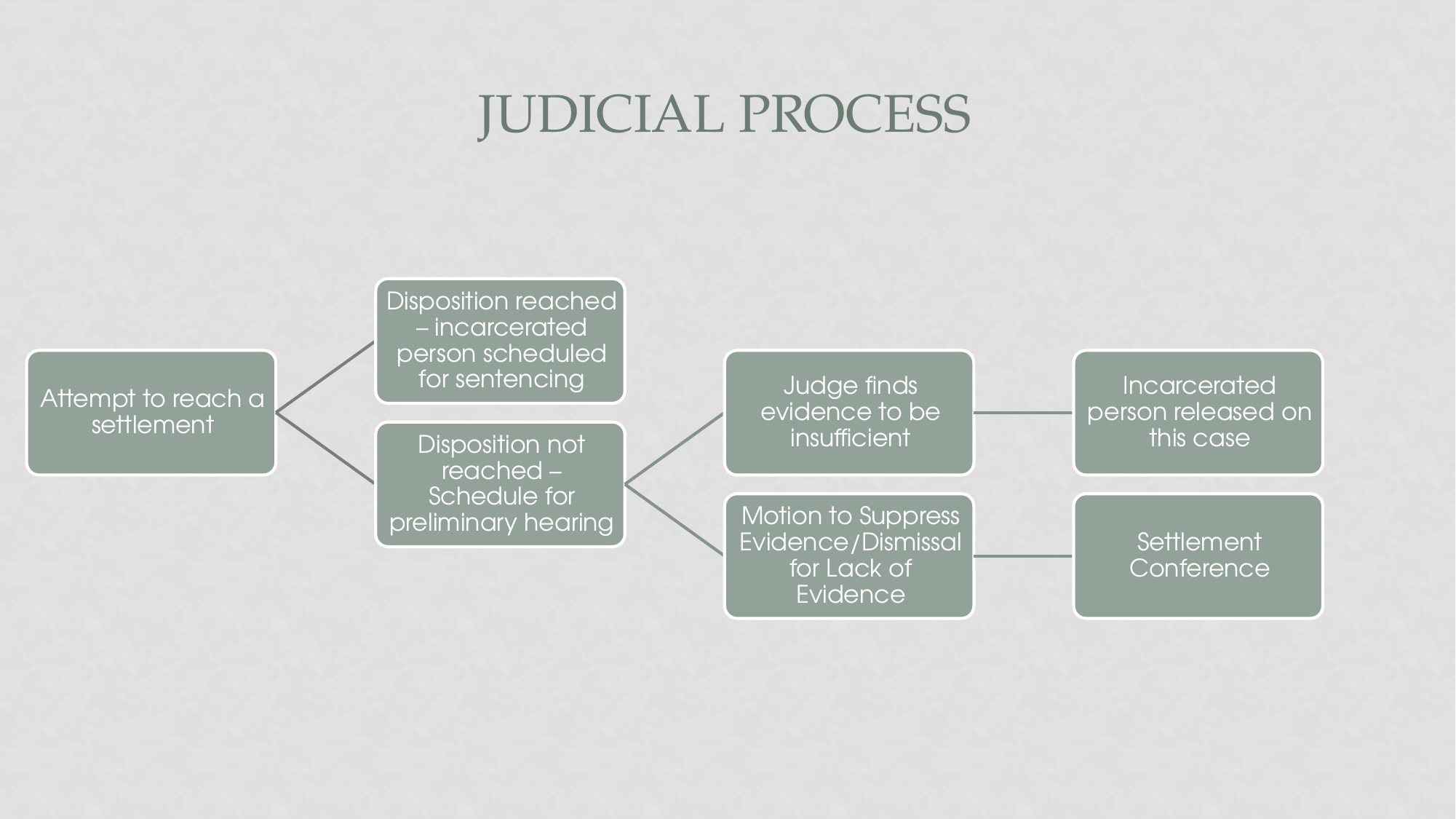

# Judicial Process
Attempt to reach a settlement

Disposition reached – incarcerated person scheduled for sentencing

Disposition not reached – Schedule for preliminary hearing

Judge finds evidence to be insufficient

Incarcerated person released on this case

Motion to Suppress Evidence/Dismissal for Lack of Evidence

Settlement Conference